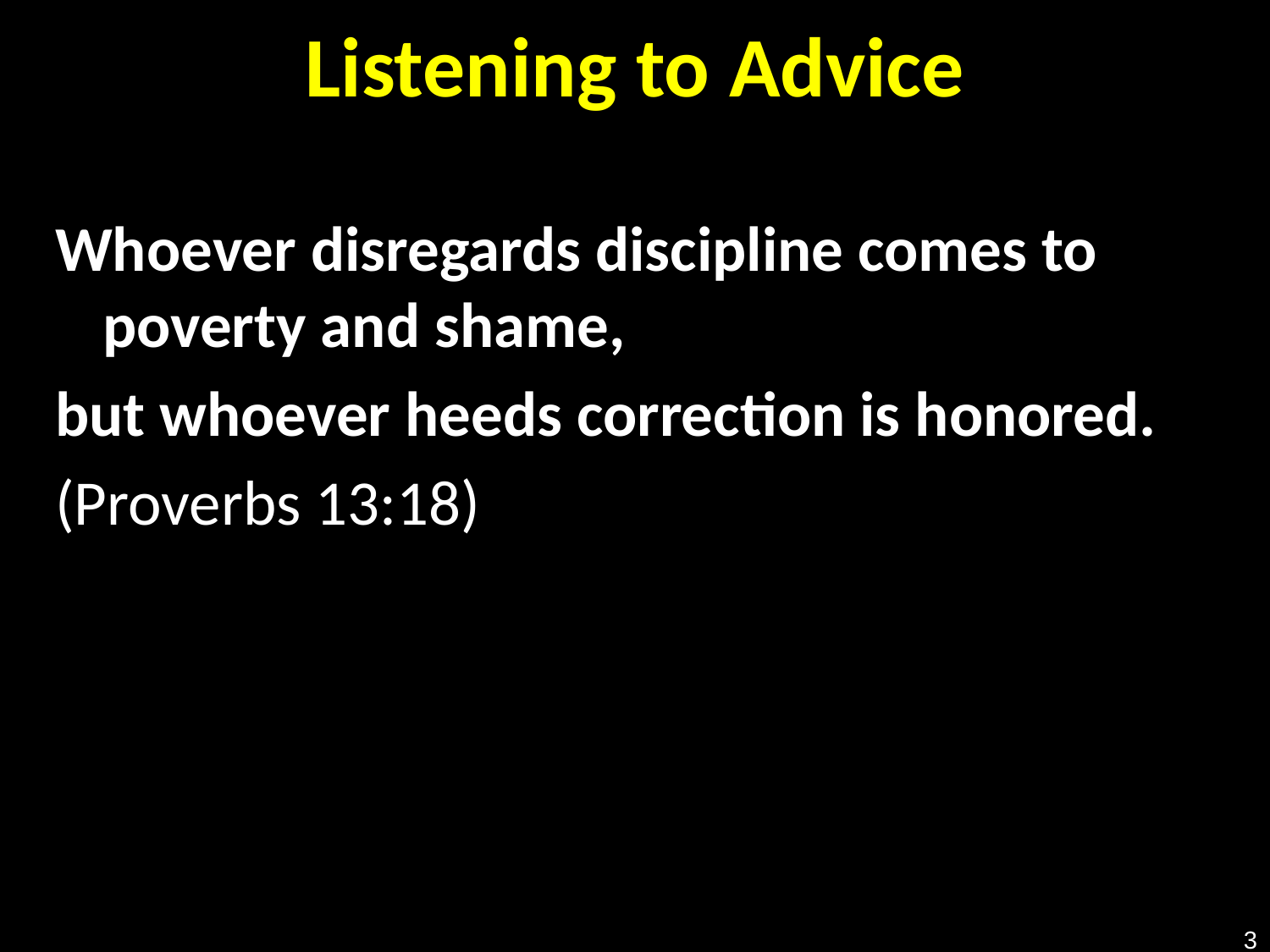

# Listening to Advice
Whoever disregards discipline comes to poverty and shame,
but whoever heeds correction is honored.
(Proverbs 13:18)
3